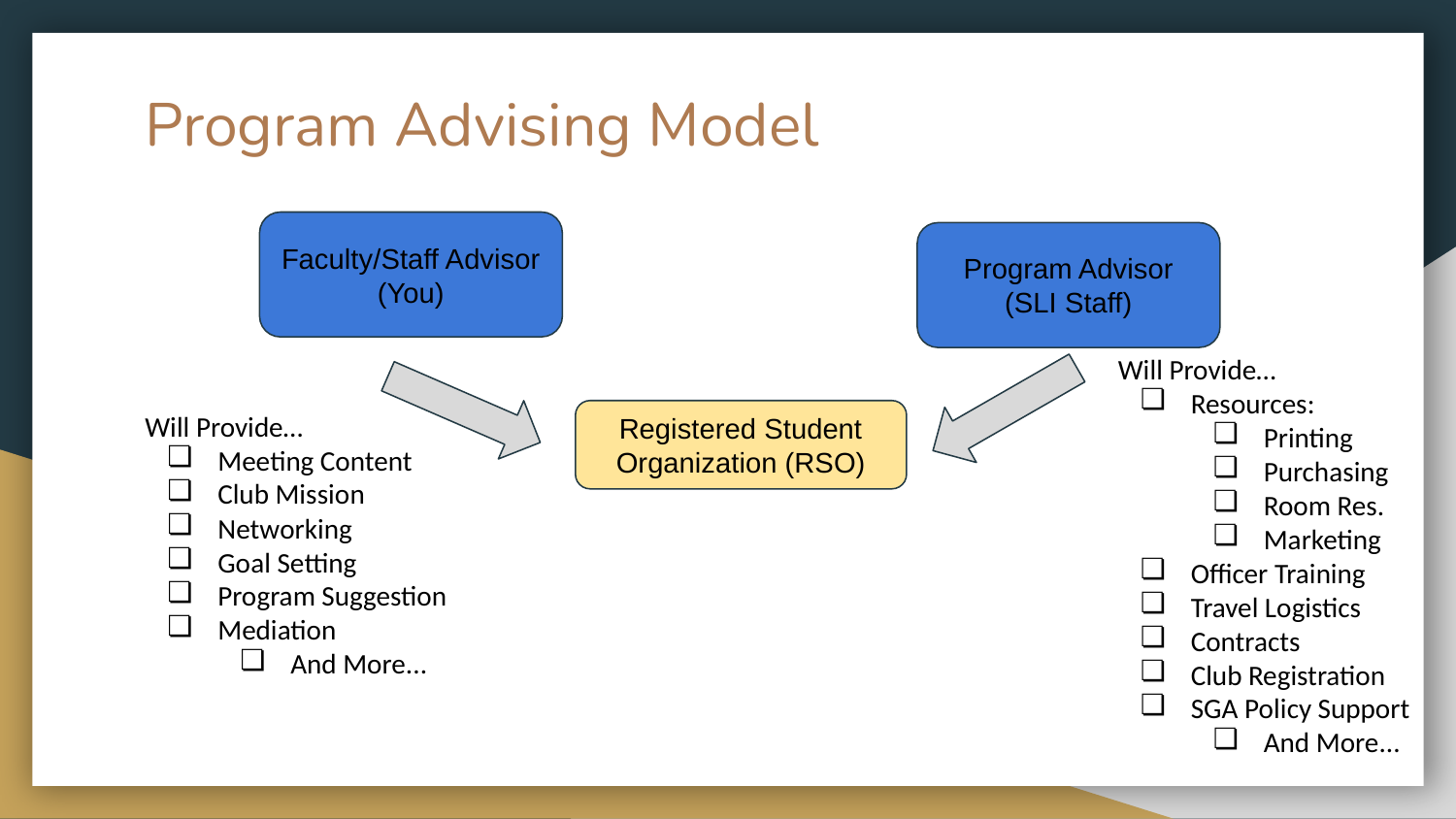

# Program Advising Model
Faculty/Staff Advisor
(You)
Program Advisor
(SLI Staff)
Will Provide…
Resources:
Printing
Purchasing
Room Res.
Marketing
Officer Training
Travel Logistics
Contracts
Club Registration
SGA Policy Support
And More...

Will Provide…
Meeting Content
Club Mission
Networking
Goal Setting
Program Suggestion
Mediation
And More...
Registered Student Organization (RSO)